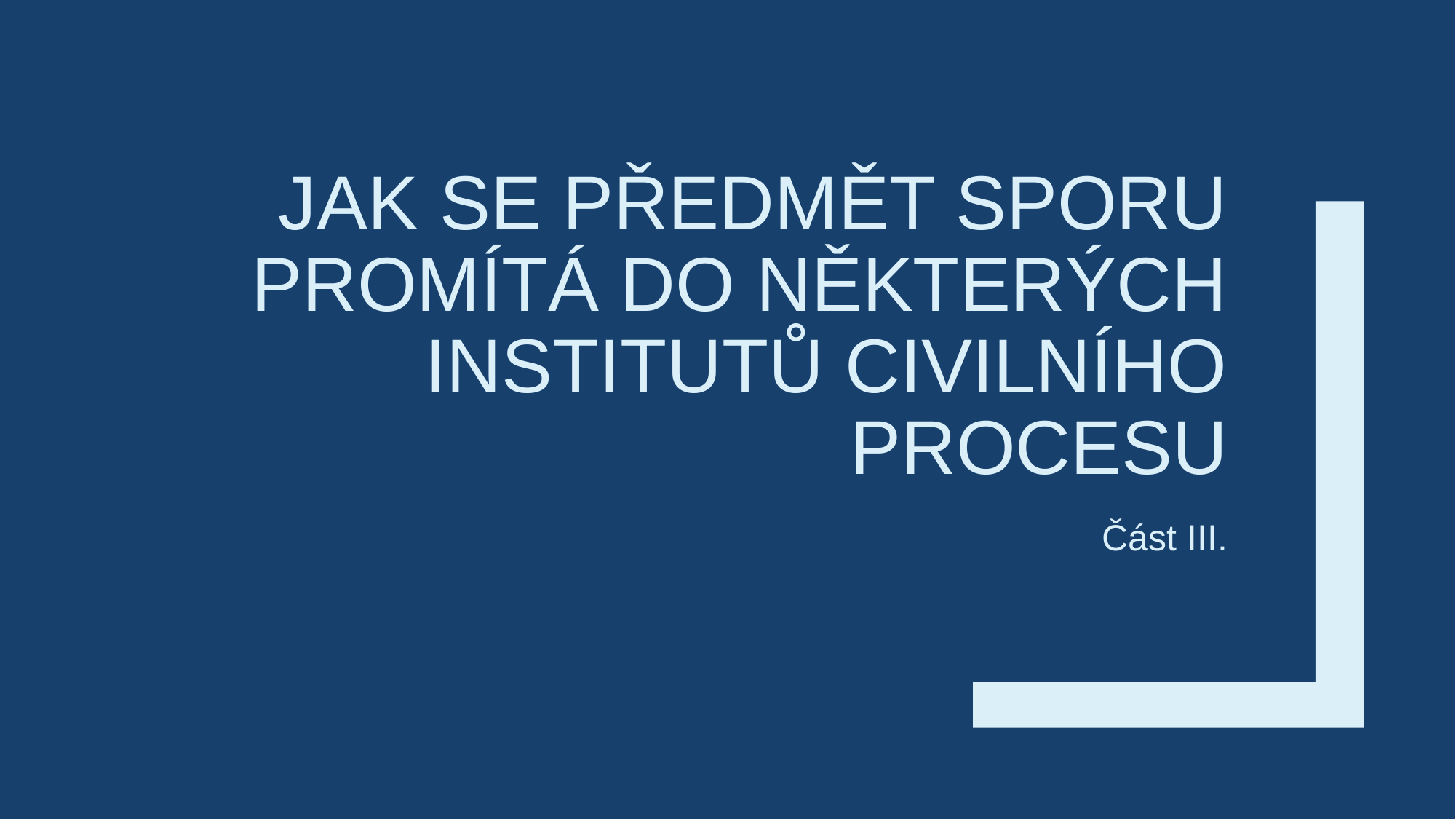

# Jak se předmět sporu promítá do některých institutů civilního procesu
Část III.